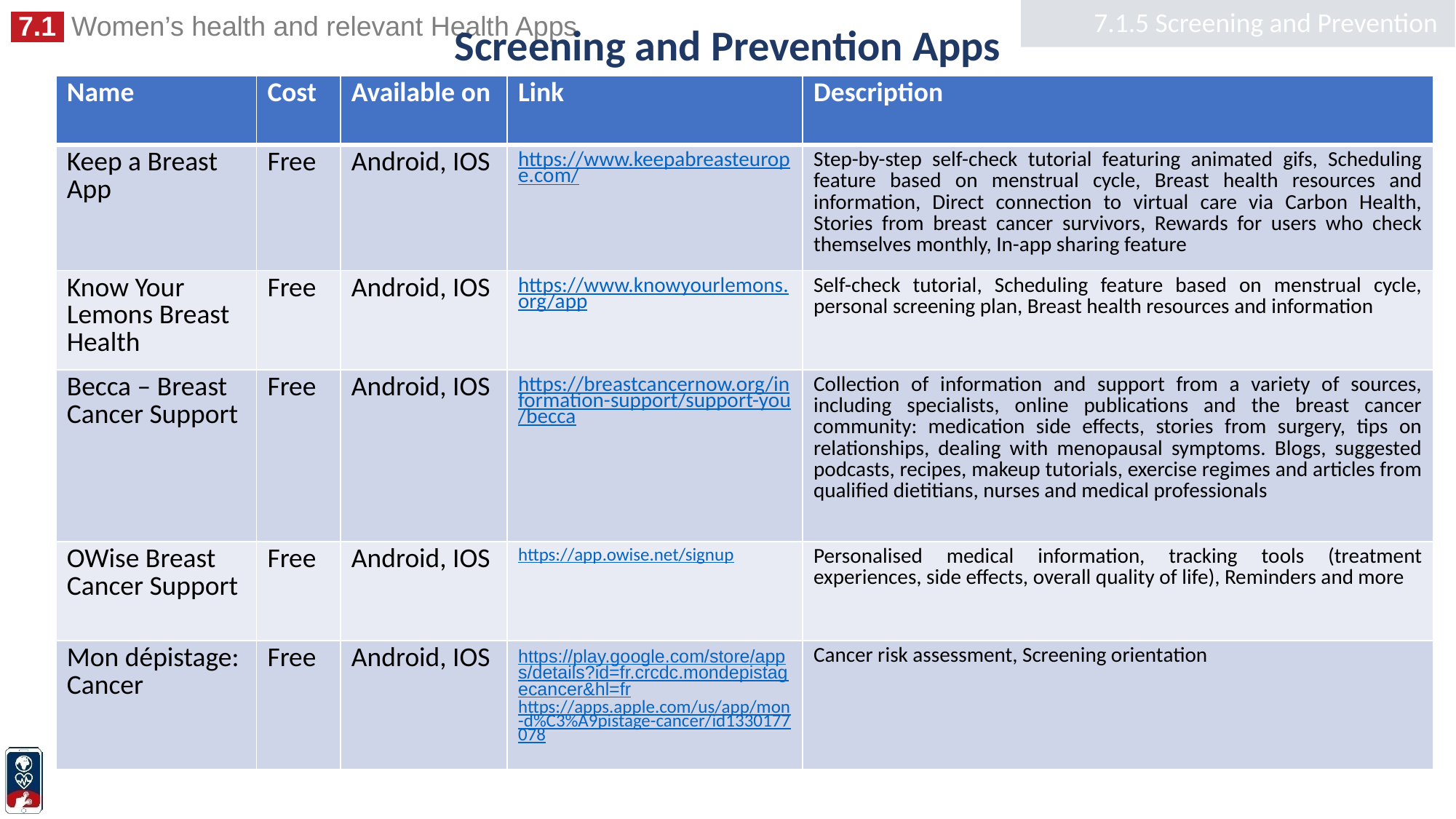

7.1.5 Screening and Prevention
# Screening and Prevention Apps
| Name | Cost | Available on | Link | Description |
| --- | --- | --- | --- | --- |
| Keep a Breast App | Free | Android, IOS | https://www.keepabreasteurope.com/ | Step-by-step self-check tutorial featuring animated gifs, Scheduling feature based on menstrual cycle, Breast health resources and information, Direct connection to virtual care via Carbon Health, Stories from breast cancer survivors, Rewards for users who check themselves monthly, In-app sharing feature |
| Know Your Lemons Breast Health | Free | Android, IOS | https://www.knowyourlemons.org/app | Self-check tutorial, Scheduling feature based on menstrual cycle, personal screening plan, Breast health resources and information |
| Becca – Breast Cancer Support | Free | Android, IOS | https://breastcancernow.org/information-support/support-you/becca | Collection of information and support from a variety of sources, including specialists, online publications and the breast cancer community: medication side effects, stories from surgery, tips on relationships, dealing with menopausal symptoms. Blogs, suggested podcasts, recipes, makeup tutorials, exercise regimes and articles from qualified dietitians, nurses and medical professionals |
| OWise Breast Cancer Support | Free | Android, IOS | https://app.owise.net/signup | Personalised medical information, tracking tools (treatment experiences, side effects, overall quality of life), Reminders and more |
| Mon dépistage: Cancer | Free | Android, IOS | https://play.google.com/store/apps/details?id=fr.crcdc.mondepistagecancer&hl=fr https://apps.apple.com/us/app/mon-d%C3%A9pistage-cancer/id1330177078 | Cancer risk assessment, Screening orientation |